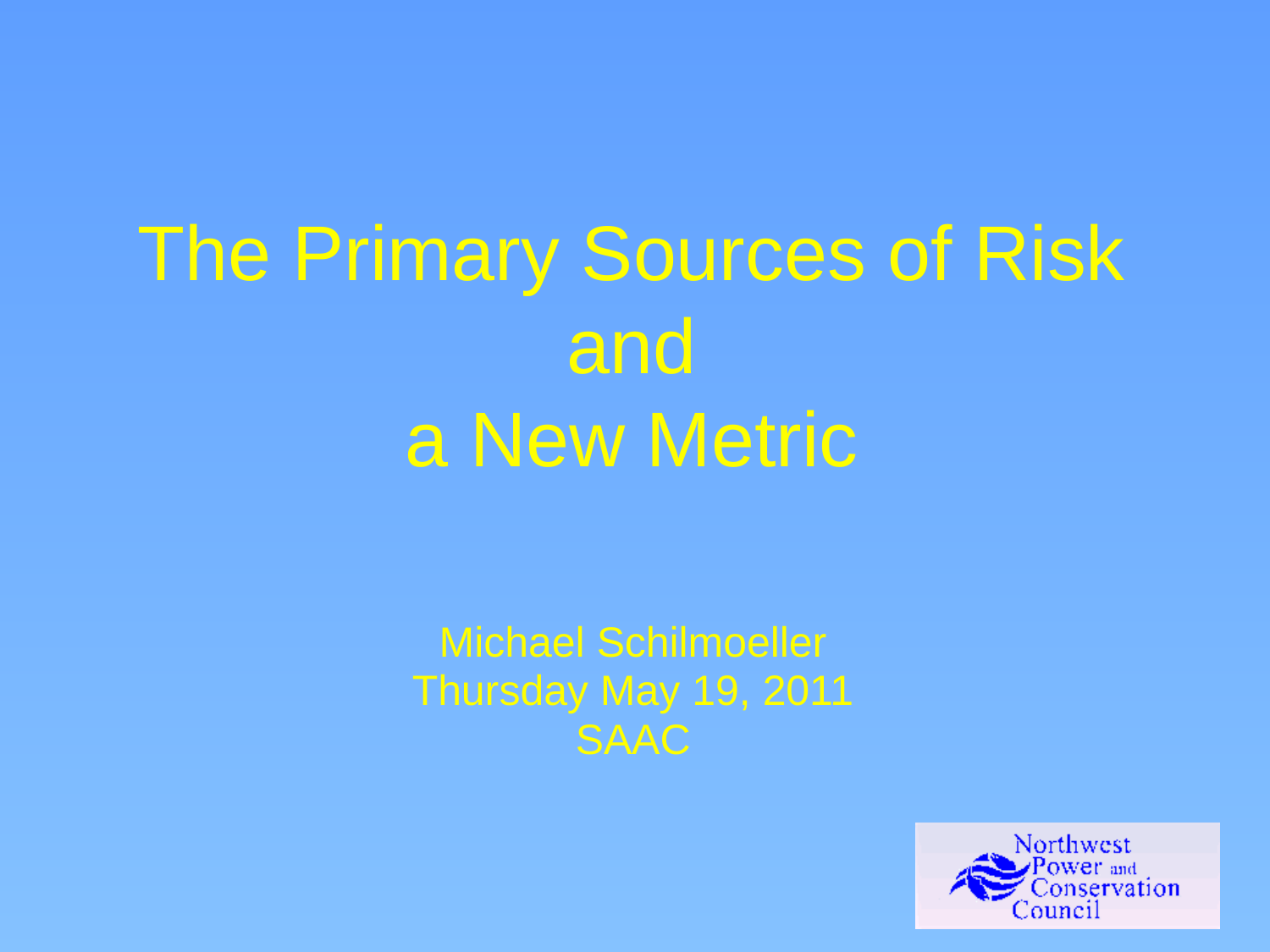

# The Primary Sources of Risk and a New Metric
Michael Schilmoeller
Thursday May 19, 2011
SAAC